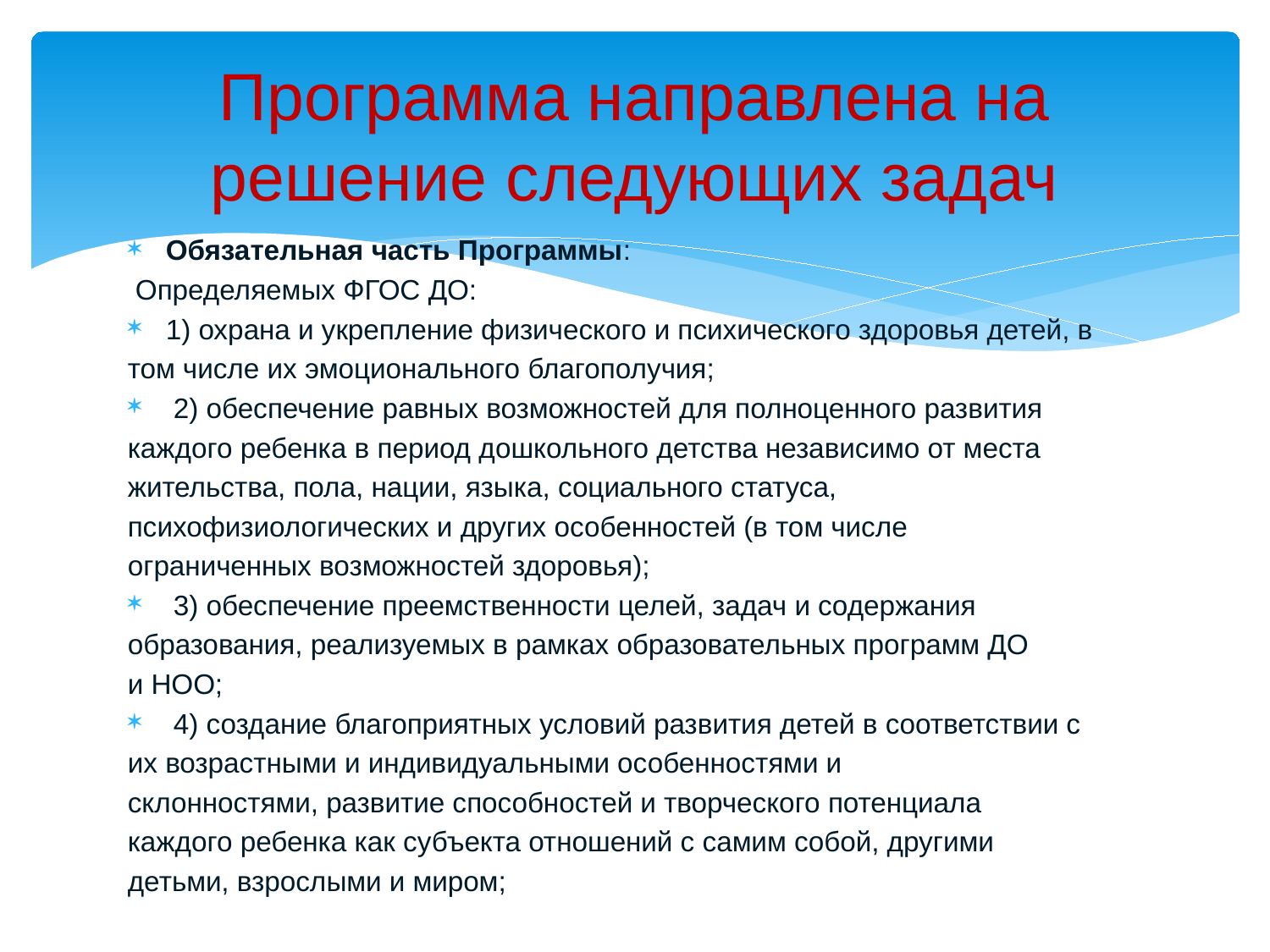

# Программа направлена на решение следующих задач
Обязательная часть Программы:
 Определяемых ФГОС ДО:
1) охрана и укрепление физического и психического здоровья детей, в
том числе их эмоционального благополучия;
 2) обеспечение равных возможностей для полноценного развития
каждого ребенка в период дошкольного детства независимо от места
жительства, пола, нации, языка, социального статуса,
психофизиологических и других особенностей (в том числе
ограниченных возможностей здоровья);
 3) обеспечение преемственности целей, задач и содержания
образования, реализуемых в рамках образовательных программ ДО
и НОО;
 4) создание благоприятных условий развития детей в соответствии с
их возрастными и индивидуальными особенностями и
склонностями, развитие способностей и творческого потенциала
каждого ребенка как субъекта отношений с самим собой, другими
детьми, взрослыми и миром;